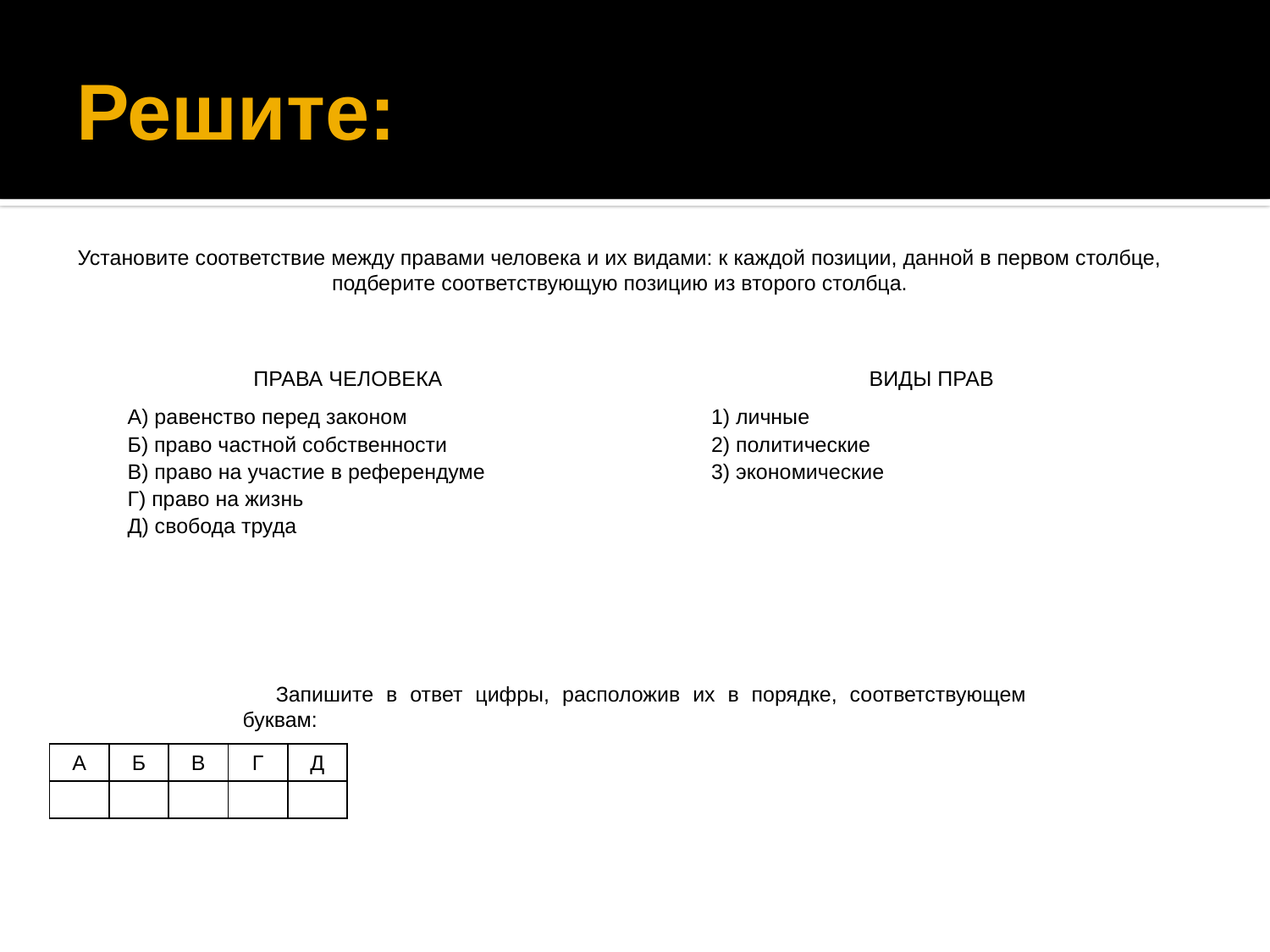

# Решите:
Установите соответствие между правами человека и их видами: к каждой позиции, данной в первом столбце, подберите соответствующую позицию из второго столбца.
| ПРАВА ЧЕЛОВЕКА |  | ВИДЫ ПРАВ |
| --- | --- | --- |
| А) равенство перед законом Б) право частной собственности В) право на участие в референдуме Г) право на жизнь Д) свобода труда |  | 1) личные 2) политические 3) экономические |
Запишите в ответ цифры, расположив их в порядке, соответствующем буквам:
| A | Б | В | Г | Д |
| --- | --- | --- | --- | --- |
|  |  |  |  |  |